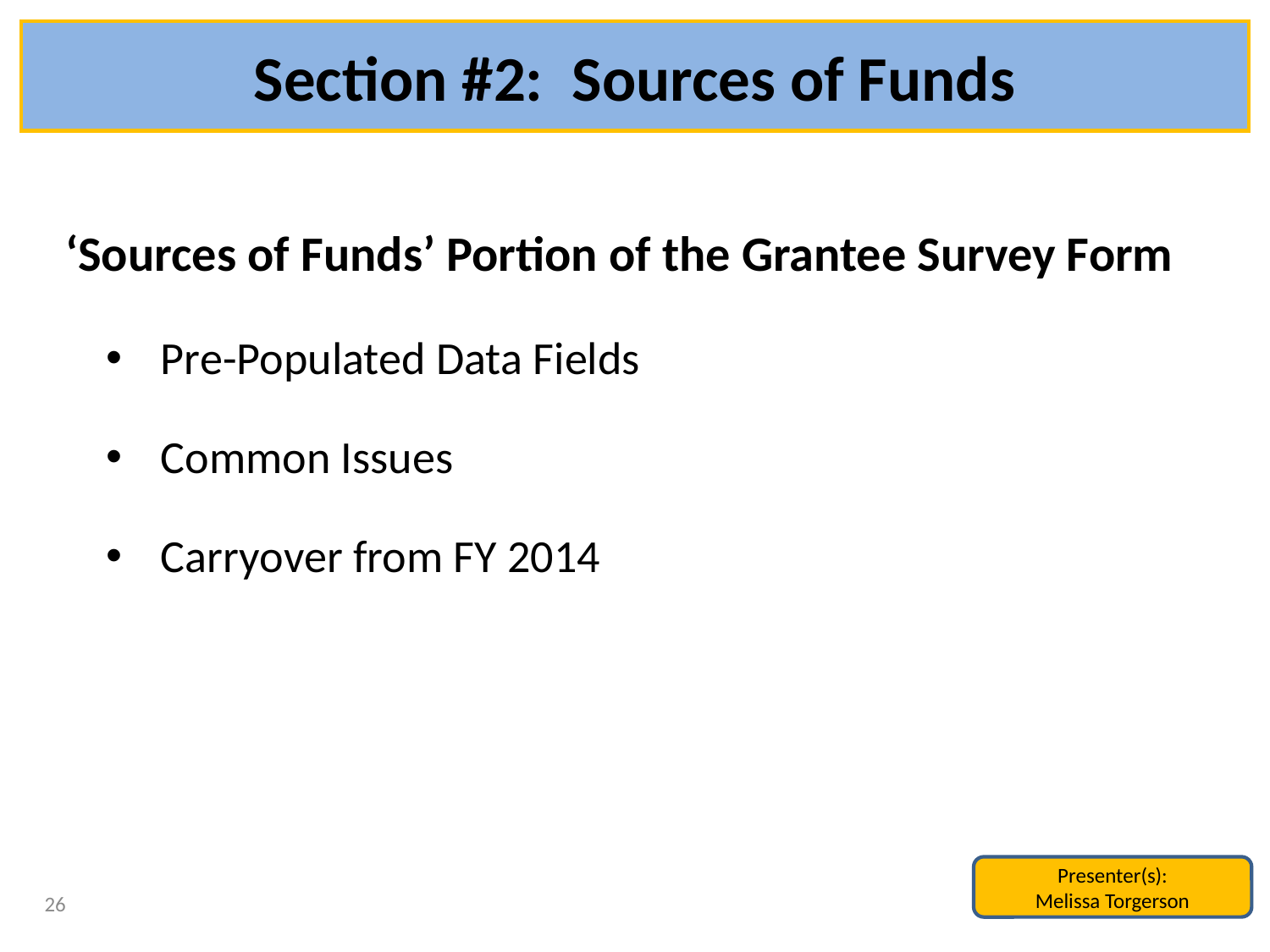

# Section #2:  Sources of Funds
‘Sources of Funds’ Portion of the Grantee Survey Form

Pre-Populated Data Fields

Common Issues

Carryover from FY 2014
Presenter(s):
Melissa Torgerson
26